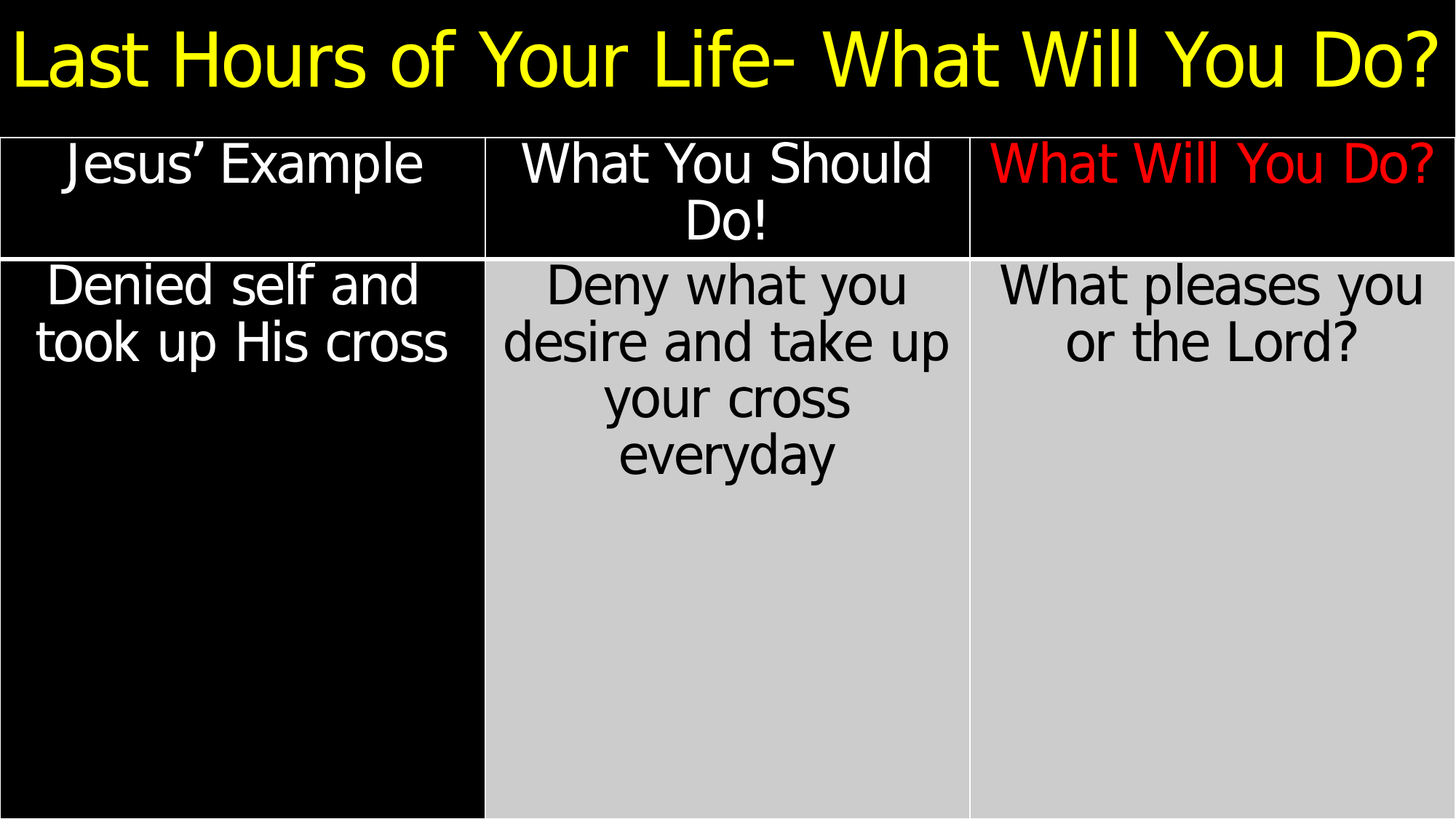

# Last Hours of Your Life- What Will You Do?
| Jesus’ Example | What You Should Do! | What Will You Do? |
| --- | --- | --- |
| Denied self and took up His cross | Deny what you desire and take up your cross everyday | What pleases you or the Lord? |